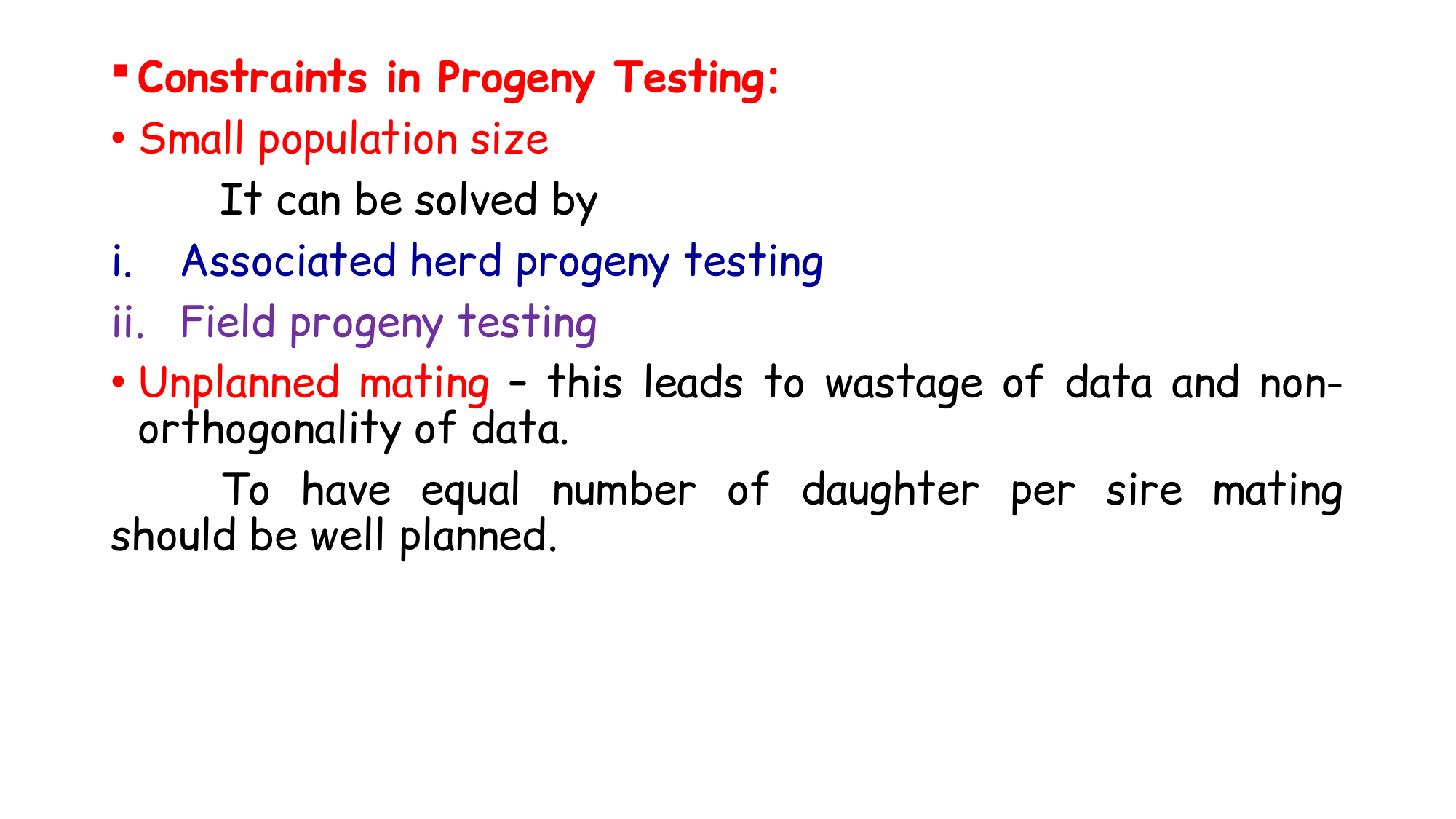

Constraints in Progeny Testing:
Small population size
	It can be solved by
Associated herd progeny testing
Field progeny testing
Unplanned mating – this leads to wastage of data and non-orthogonality of data.
	To have equal number of daughter per sire mating should be well planned.